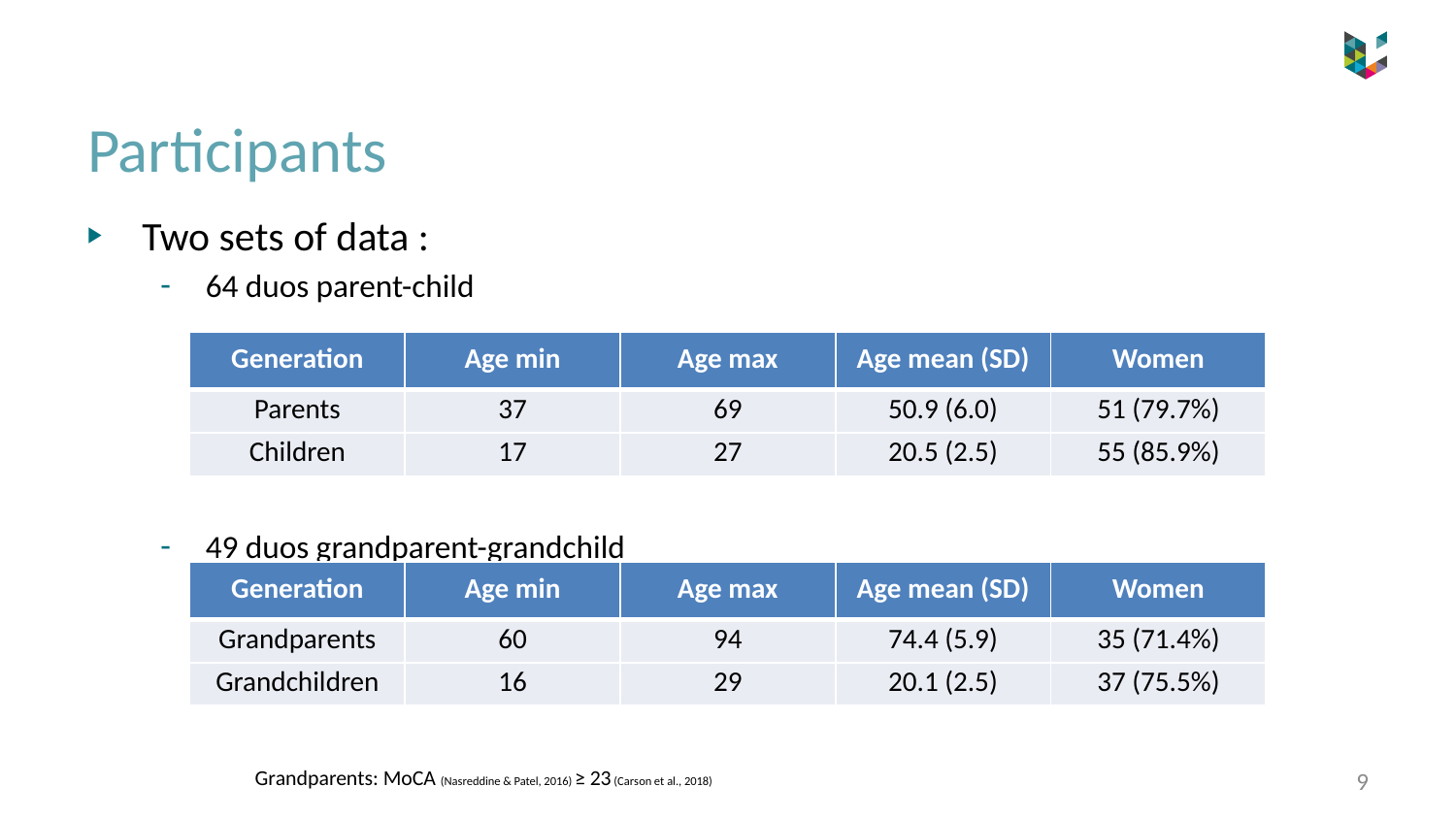

# Participants
Two sets of data :
64 duos parent-child

49 duos grandparent-grandchild

| Generation | Age min | Age max | Age mean (SD) | Women |
| --- | --- | --- | --- | --- |
| Parents | 37 | 69 | 50.9 (6.0) | 51 (79.7%) |
| Children | 17 | 27 | 20.5 (2.5) | 55 (85.9%) |
| Generation | Age min | Age max | Age mean (SD) | Women |
| --- | --- | --- | --- | --- |
| Grandparents | 60 | 94 | 74.4 (5.9) | 35 (71.4%) |
| Grandchildren | 16 | 29 | 20.1 (2.5) | 37 (75.5%) |
Grandparents: MoCA (Nasreddine & Patel, 2016) ≥ 23 (Carson et al., 2018)
9